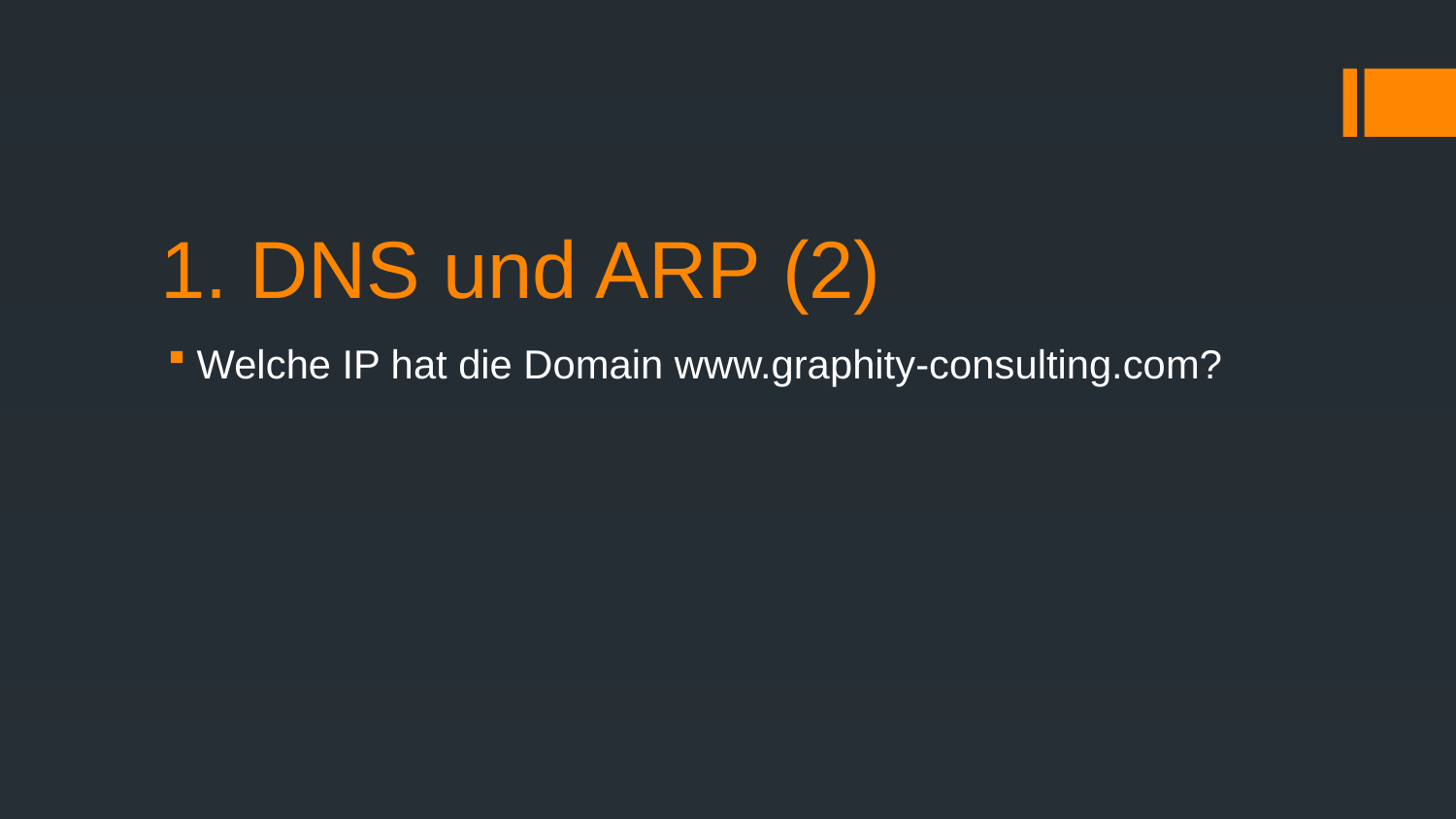

# 1. DNS und ARP (2)
Welche IP hat die Domain www.graphity-consulting.com?